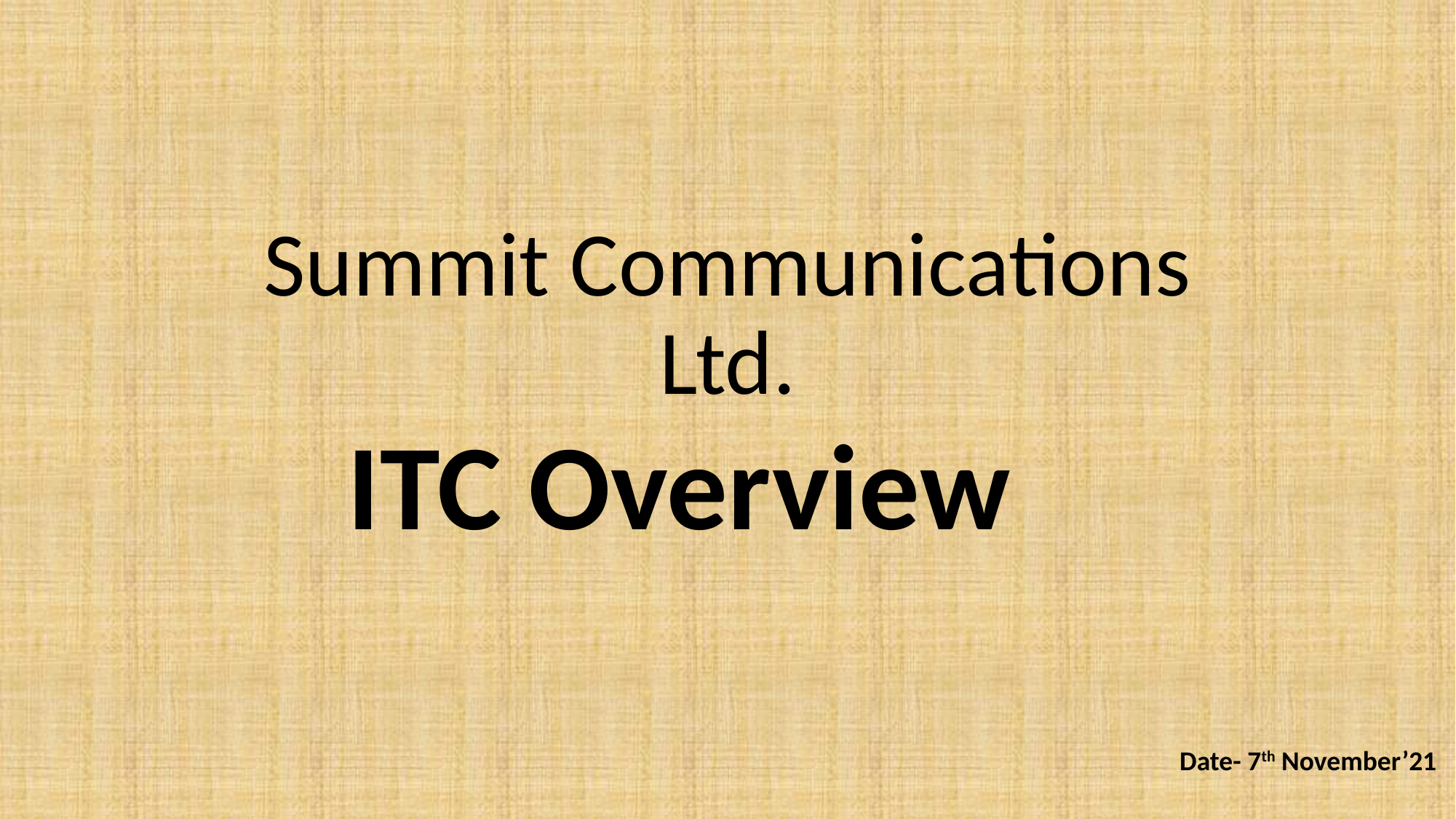

# Summit Communications Ltd.
ITC Overview
Date- 7th November’21